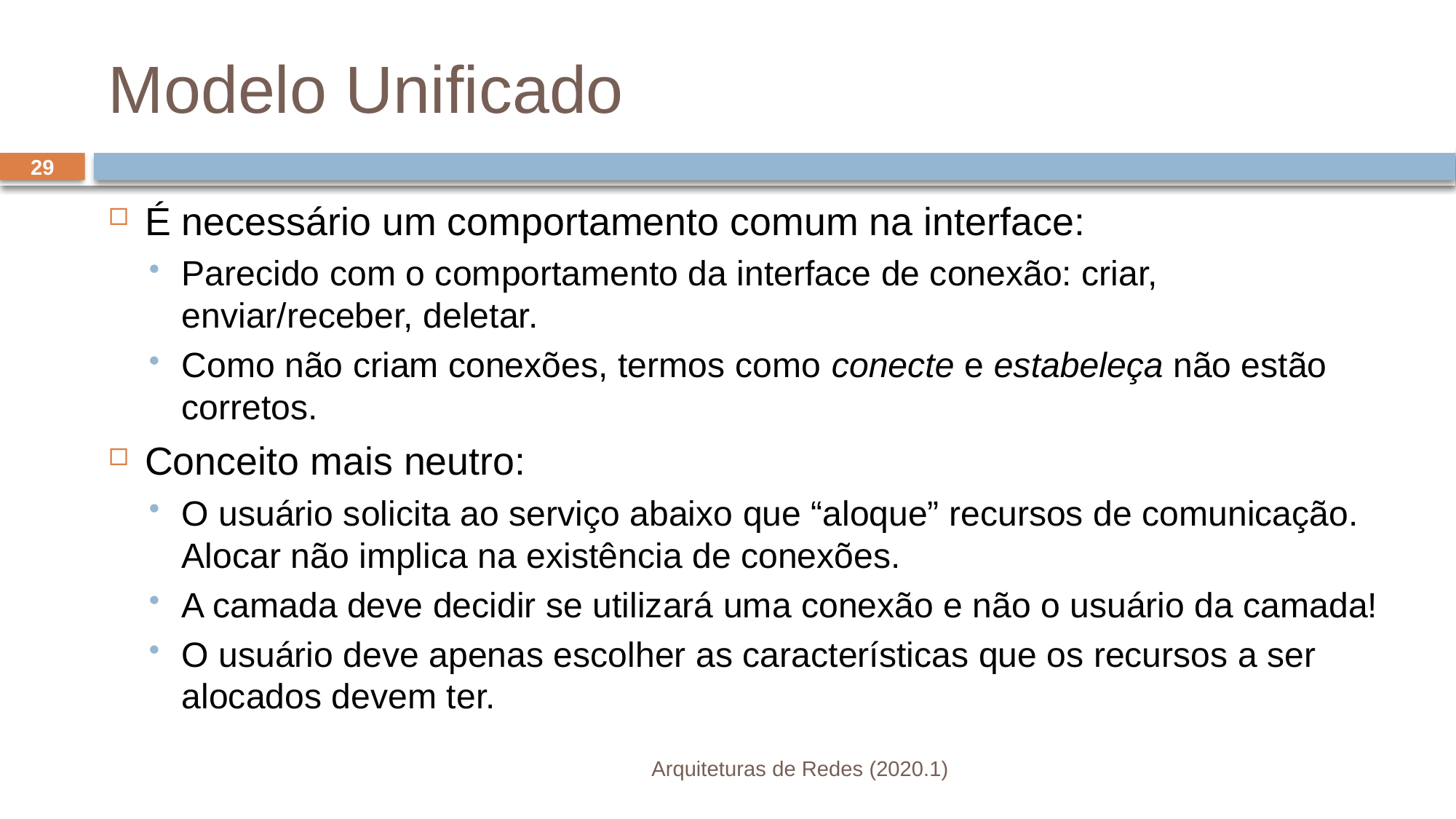

# Modelo Unificado
29
É necessário um comportamento comum na interface:
Parecido com o comportamento da interface de conexão: criar, enviar/receber, deletar.
Como não criam conexões, termos como conecte e estabeleça não estão corretos.
Conceito mais neutro:
O usuário solicita ao serviço abaixo que “aloque” recursos de comunicação. Alocar não implica na existência de conexões.
A camada deve decidir se utilizará uma conexão e não o usuário da camada!
O usuário deve apenas escolher as características que os recursos a ser alocados devem ter.
Arquiteturas de Redes (2020.1)